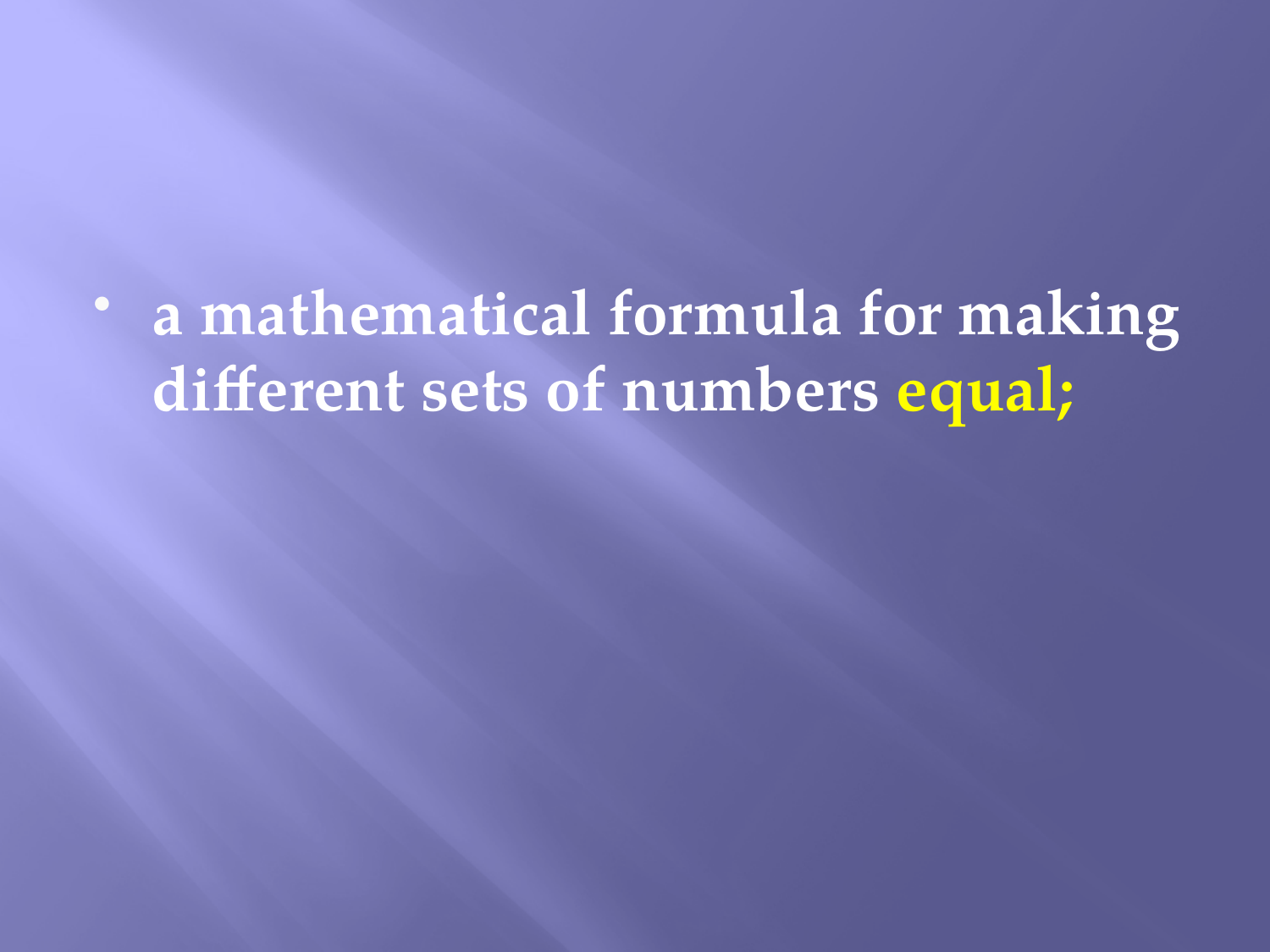

#
a mathematical formula for making different sets of numbers equal;